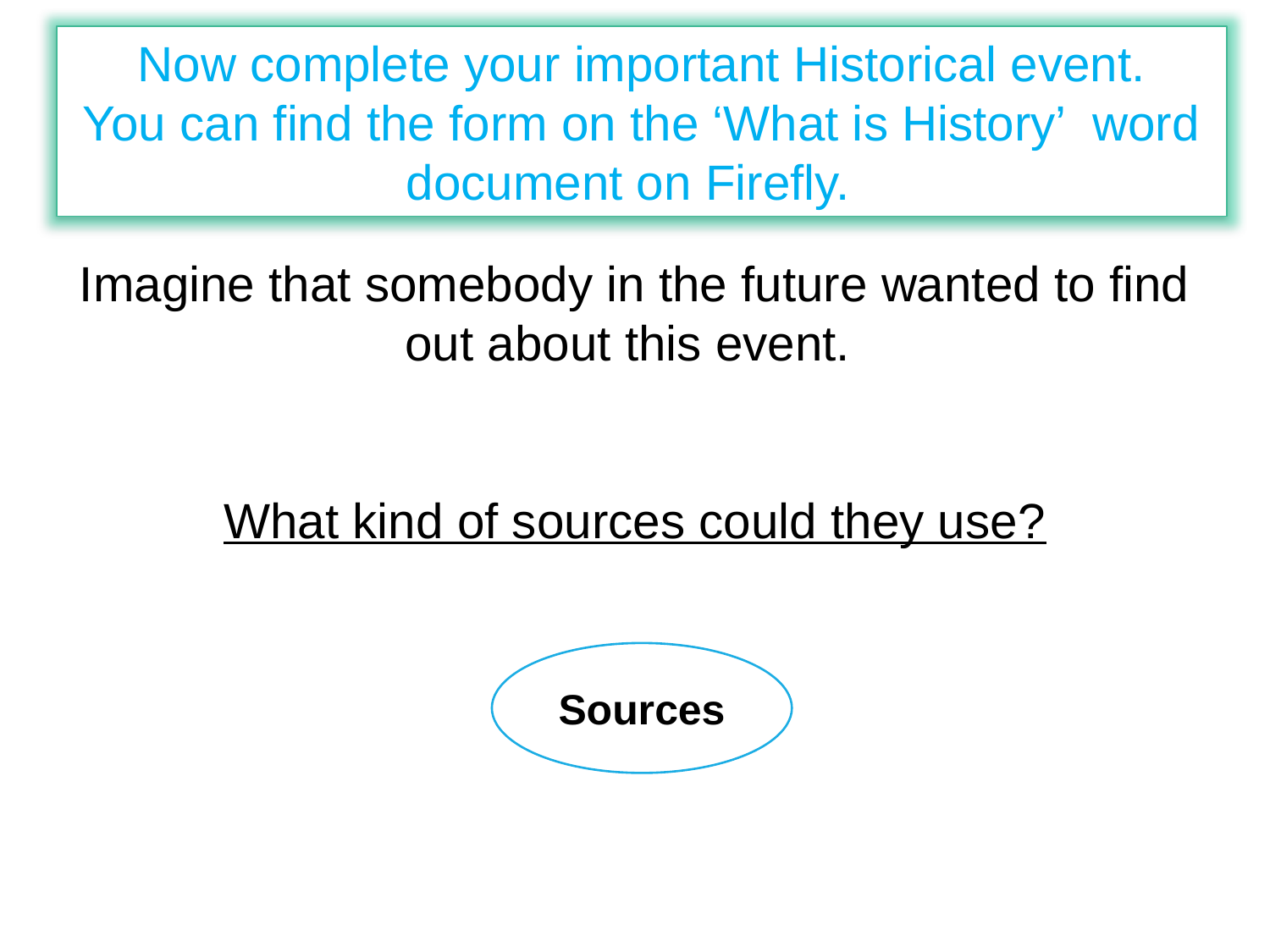

Now complete your important Historical event.
You can find the form on the ‘What is History’  word document on Firefly.
Imagine that somebody in the future wanted to find out about this event.

What kind of sources could they use?
Sources